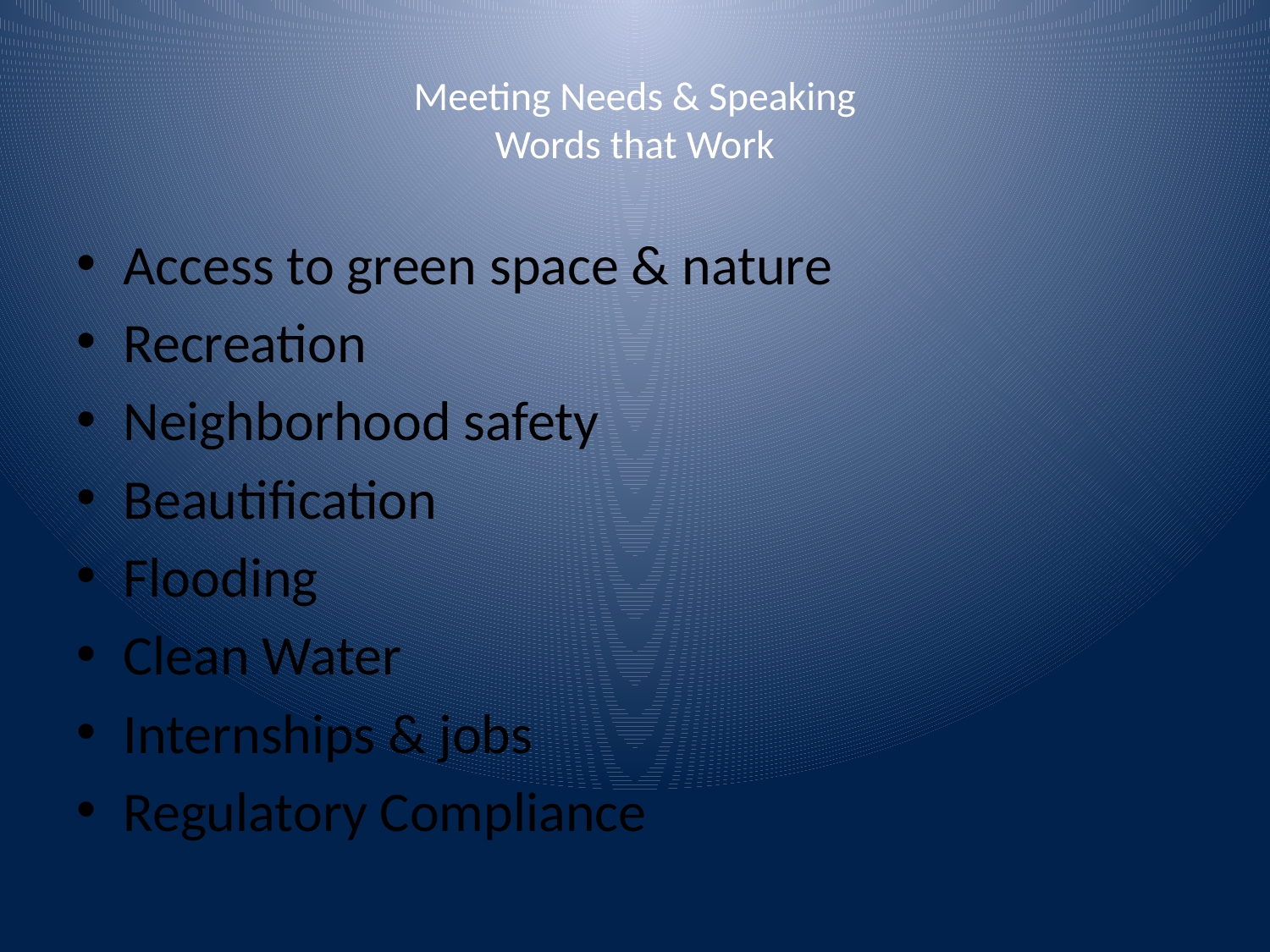

# Meeting Needs & Speaking Words that Work
Access to green space & nature
Recreation
Neighborhood safety
Beautification
Flooding
Clean Water
Internships & jobs
Regulatory Compliance